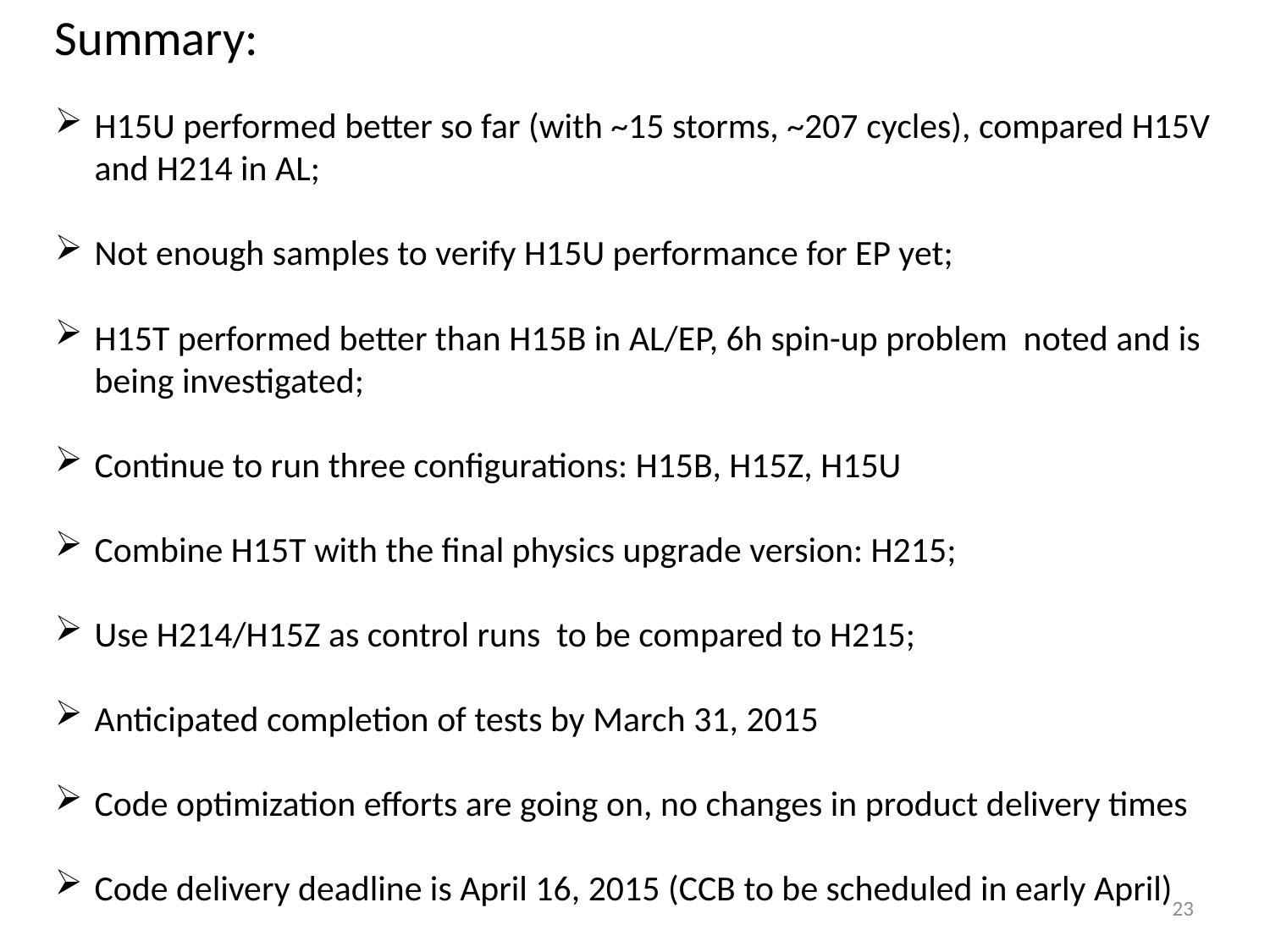

Summary:

H15U performed better so far (with ~15 storms, ~207 cycles), compared H15V and H214 in AL;

Not enough samples to verify H15U performance for EP yet;

H15T performed better than H15B in AL/EP, 6h spin-up problem  noted and is being investigated;

Continue to run three configurations: H15B, H15Z, H15U

Combine H15T with the final physics upgrade version: H215;

Use H214/H15Z as control runs  to be compared to H215;

Anticipated completion of tests by March 31, 2015

Code optimization efforts are going on, no changes in product delivery times

Code delivery deadline is April 16, 2015 (CCB to be scheduled in early April)
23